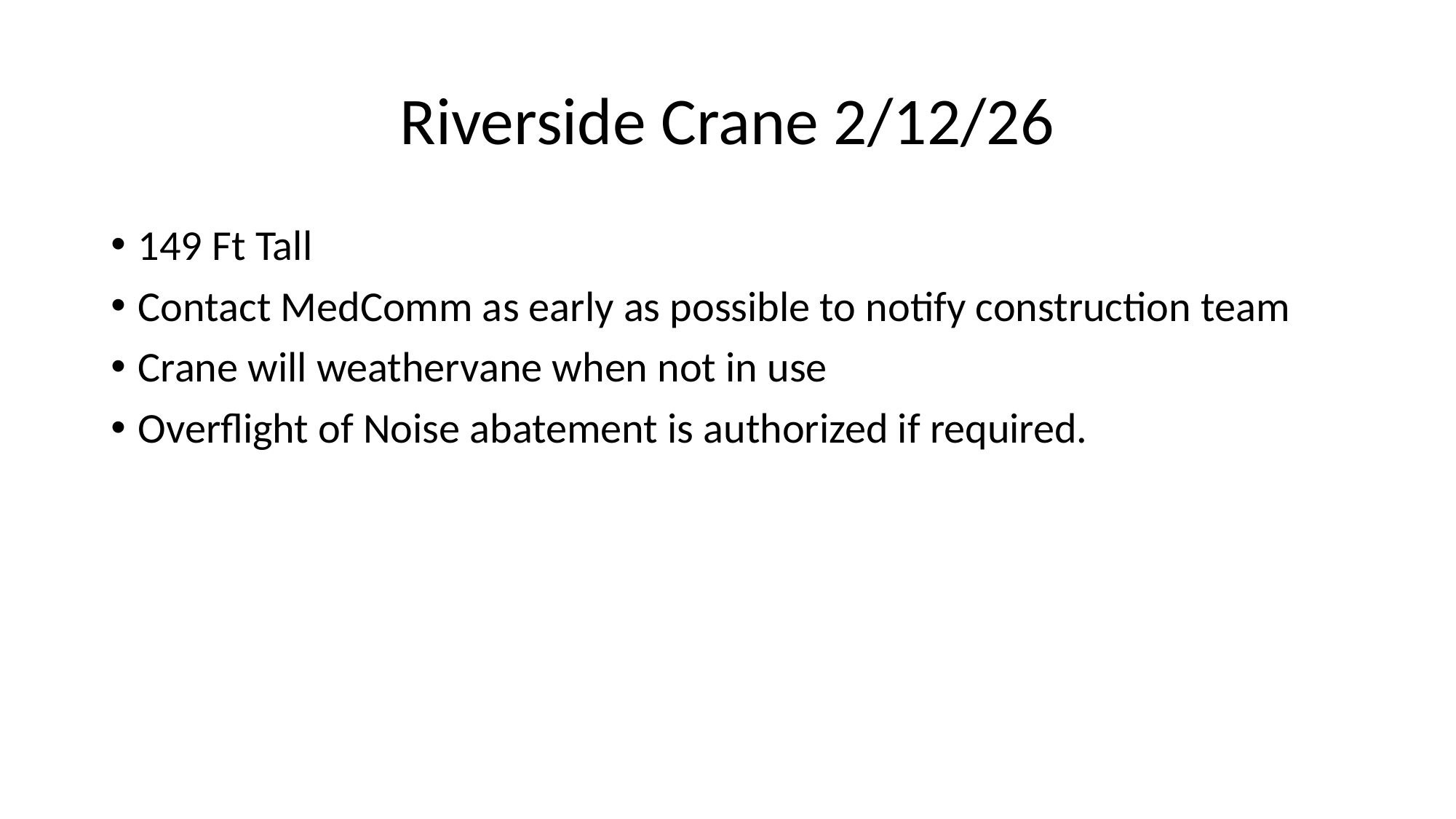

# Riverside Crane 2/12/26
149 Ft Tall
Contact MedComm as early as possible to notify construction team
Crane will weathervane when not in use
Overflight of Noise abatement is authorized if required.